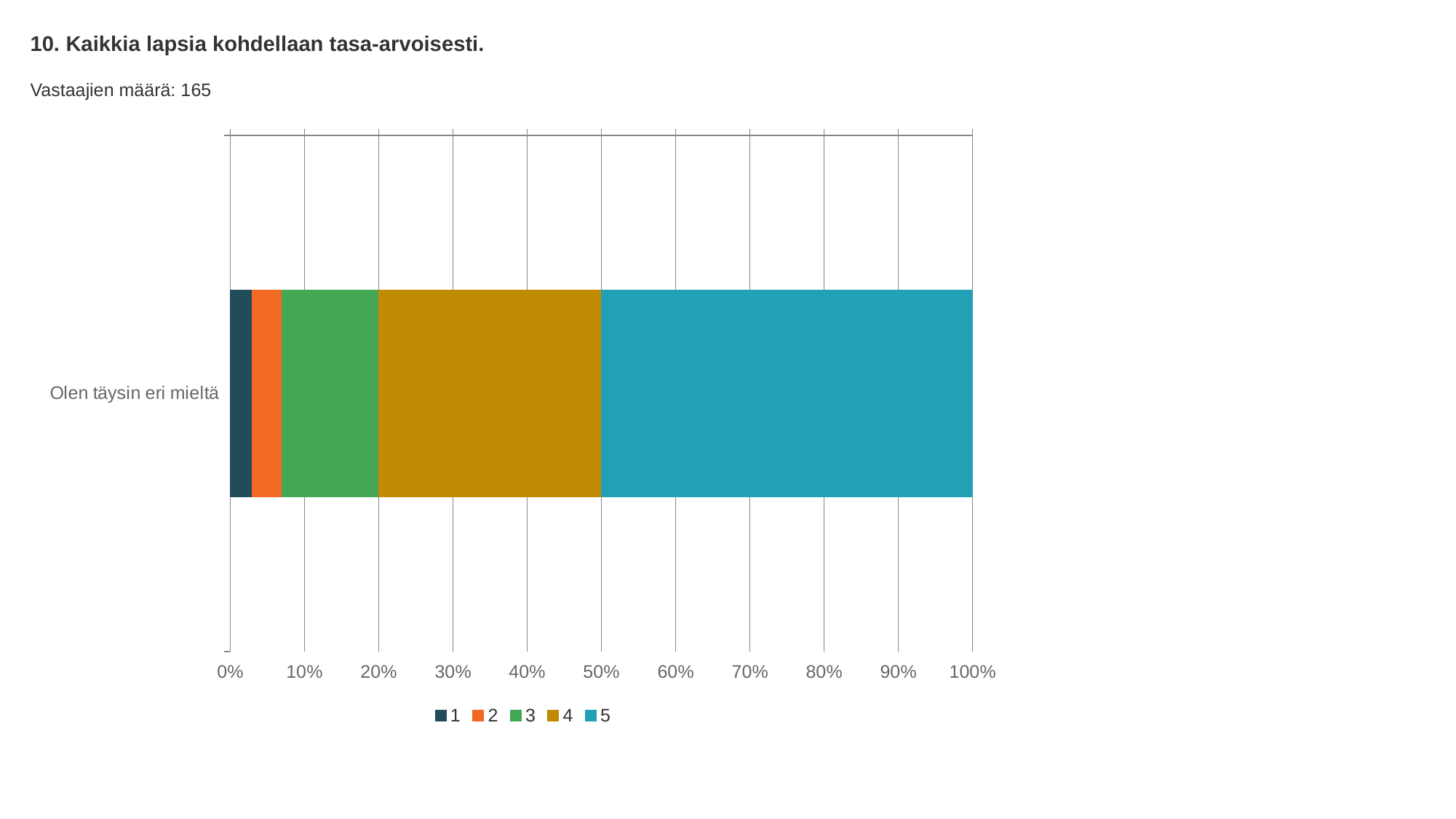

10. Kaikkia lapsia kohdellaan tasa-arvoisesti.
Vastaajien määrä: 165

### Chart

| Category | 1 | 2 | 3 | 4 | 5 |
|---|---|---|---|---|---|
| Olen täysin eri mieltä | 0.03 | 0.04 | 0.13 | 0.3 | 0.5 |